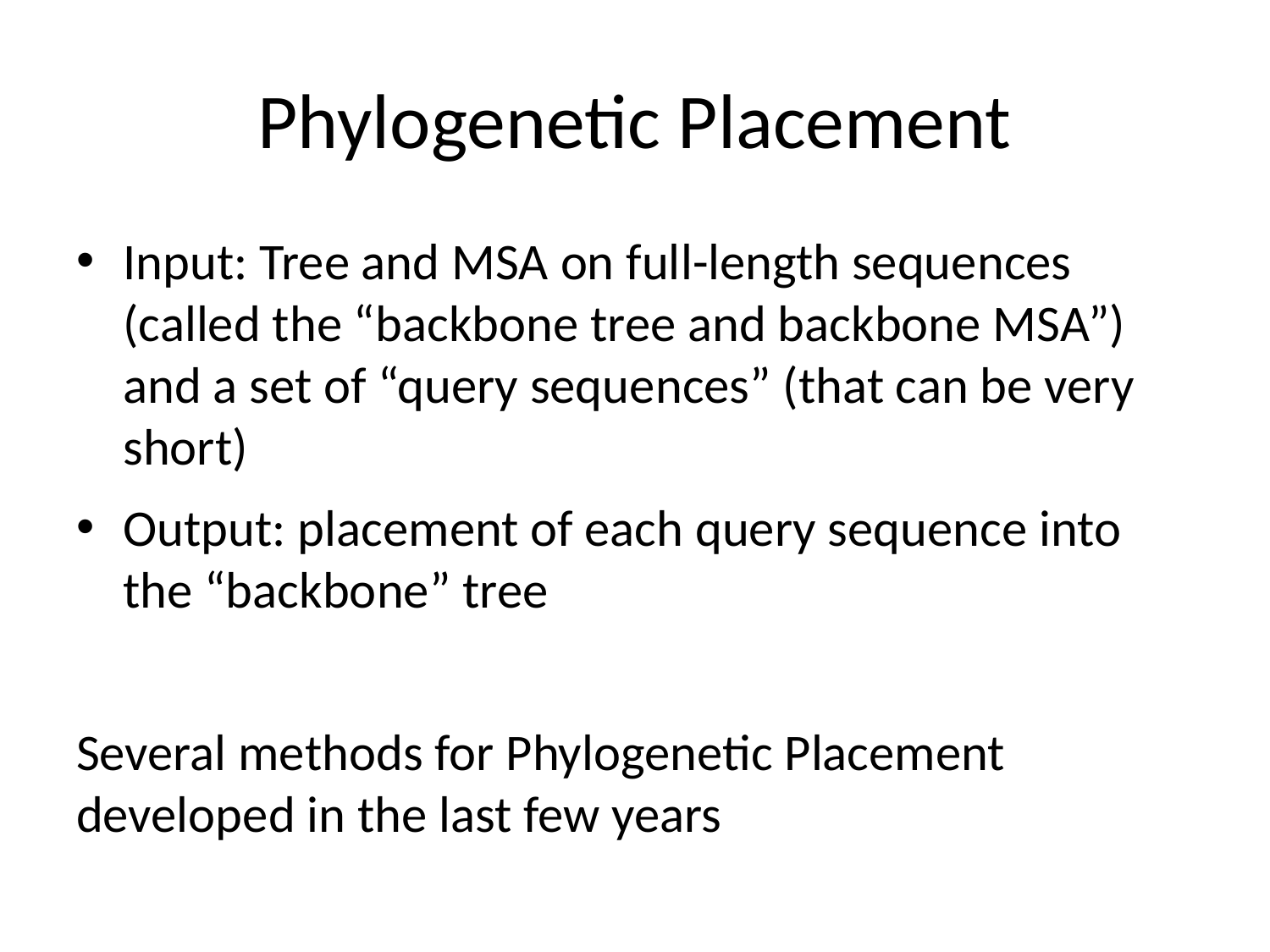

# Phylogenetic Placement
Input: Tree and MSA on full-length sequences (called the “backbone tree and backbone MSA”) and a set of “query sequences” (that can be very short)
Output: placement of each query sequence into the “backbone” tree

Several methods for Phylogenetic Placement developed in the last few years